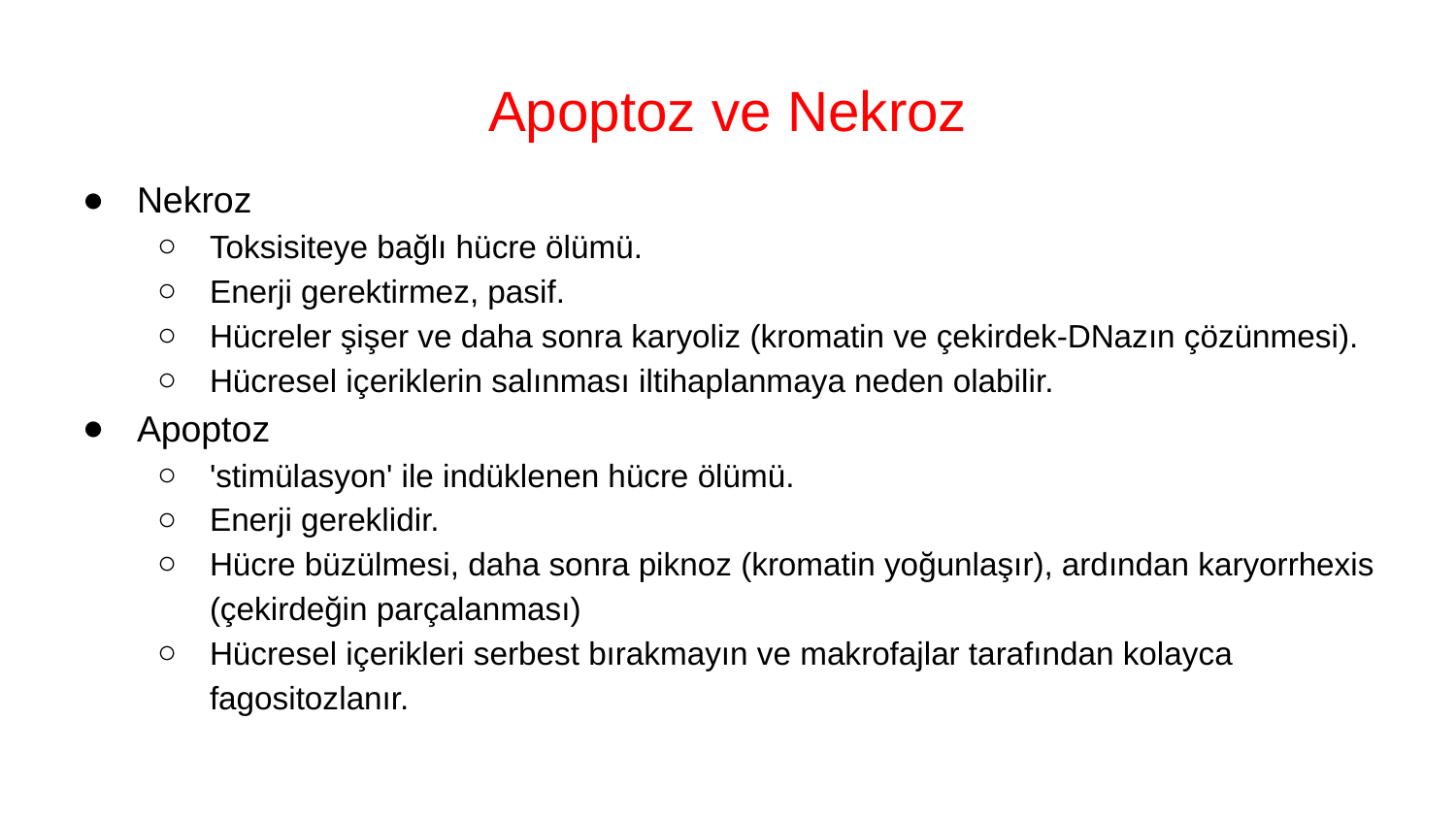

# Apoptoz ve Nekroz
Nekroz
Toksisiteye bağlı hücre ölümü.
Enerji gerektirmez, pasif.
Hücreler şişer ve daha sonra karyoliz (kromatin ve çekirdek-DNazın çözünmesi).
Hücresel içeriklerin salınması iltihaplanmaya neden olabilir.
Apoptoz
'stimülasyon' ile indüklenen hücre ölümü.
Enerji gereklidir.
Hücre büzülmesi, daha sonra piknoz (kromatin yoğunlaşır), ardından karyorrhexis (çekirdeğin parçalanması)
Hücresel içerikleri serbest bırakmayın ve makrofajlar tarafından kolayca fagositozlanır.